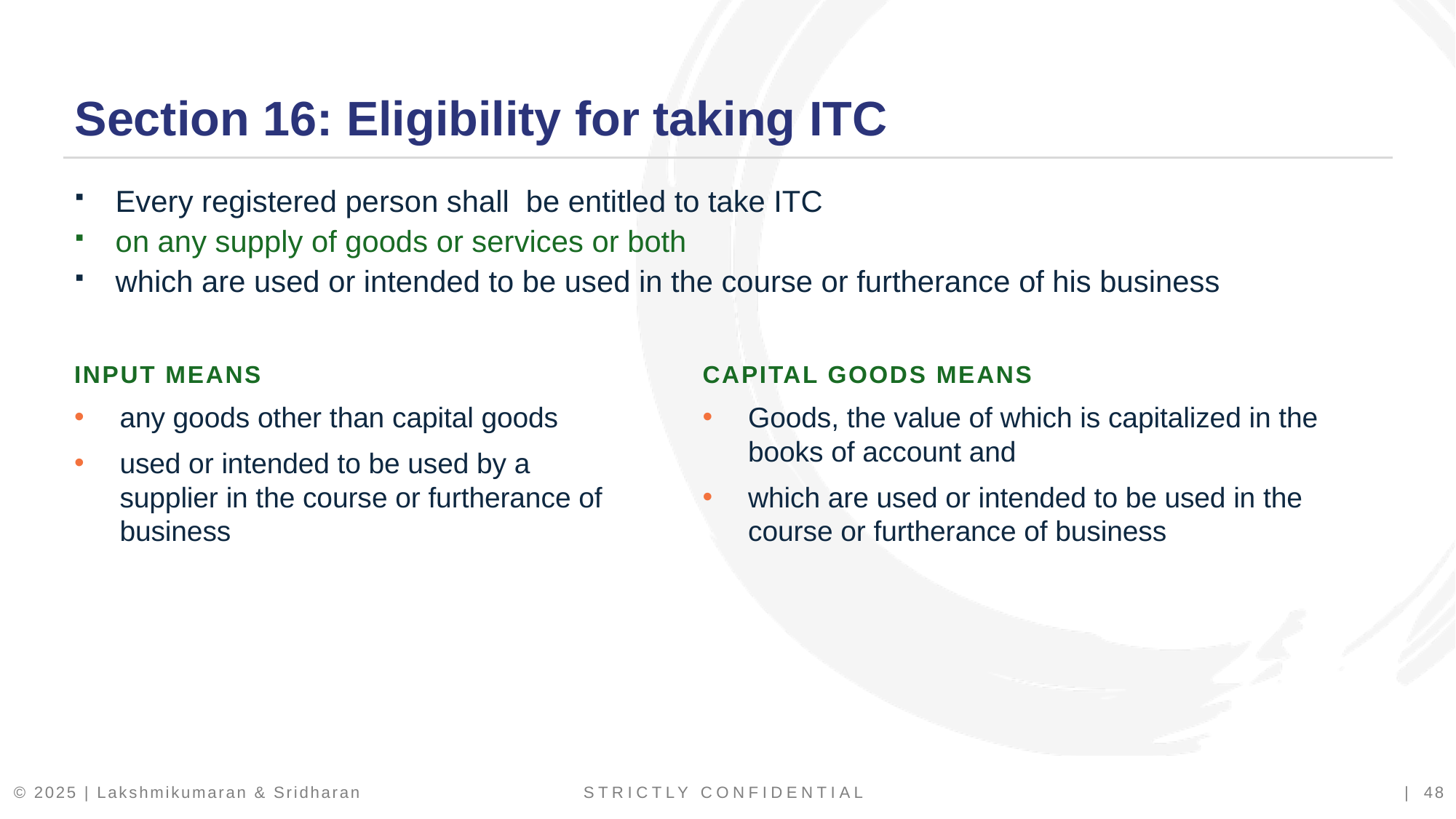

Section 16: Eligibility for taking ITC
Every registered person shall  be entitled to take ITC
on any supply of goods or services or both
which are used or intended to be used in the course or furtherance of his business
Input means
any goods other than capital goods
used or intended to be used by a supplier in the course or furtherance of business

Capital Goods means
Goods, the value of which is capitalized in the books of account and
which are used or intended to be used in the course or furtherance of business